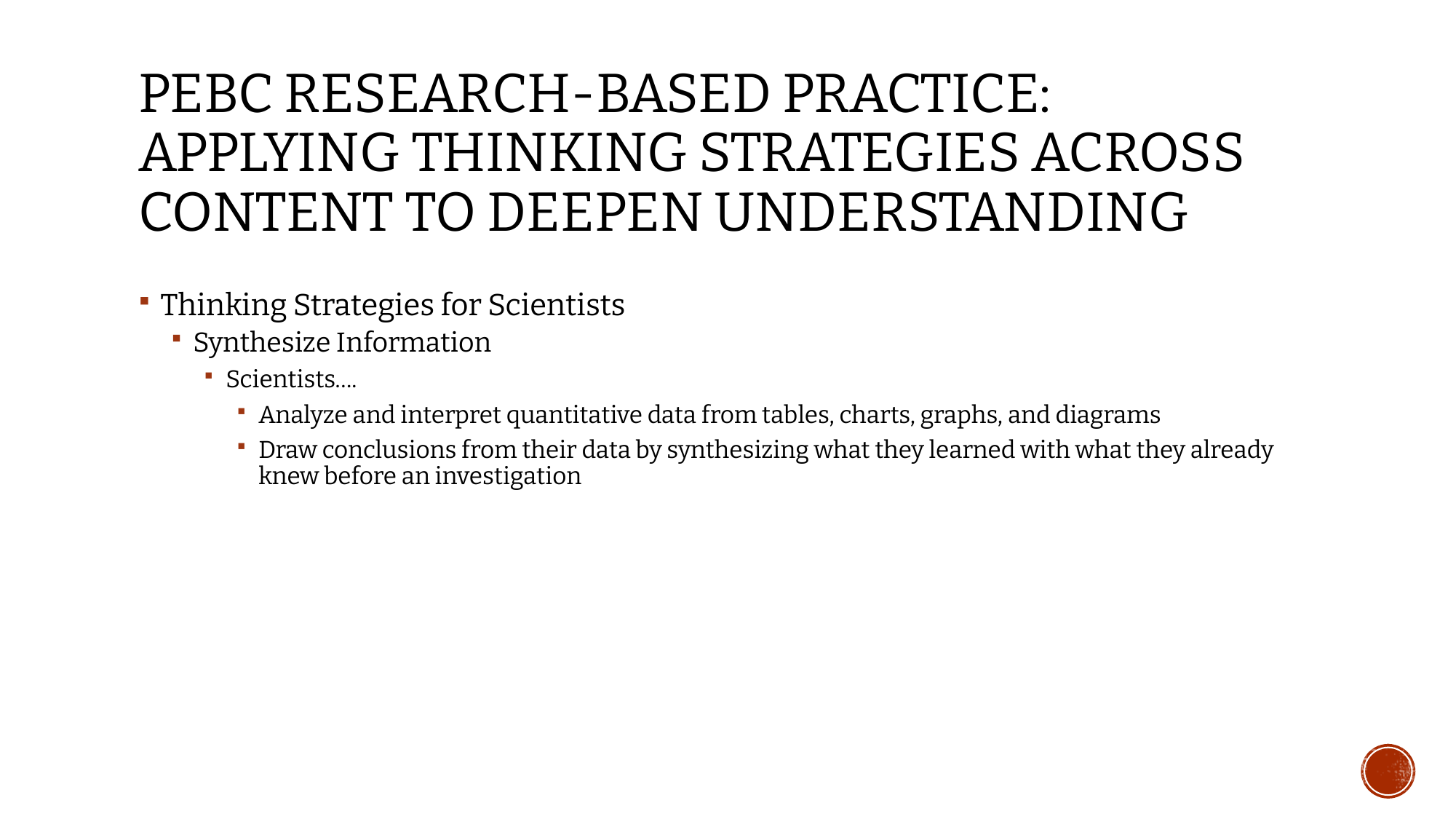

# PEBC research-based practice: Applying thinking strategies across content to deepen understanding
Thinking Strategies for Scientists
Synthesize Information
Scientists….
Analyze and interpret quantitative data from tables, charts, graphs, and diagrams
Draw conclusions from their data by synthesizing what they learned with what they already knew before an investigation